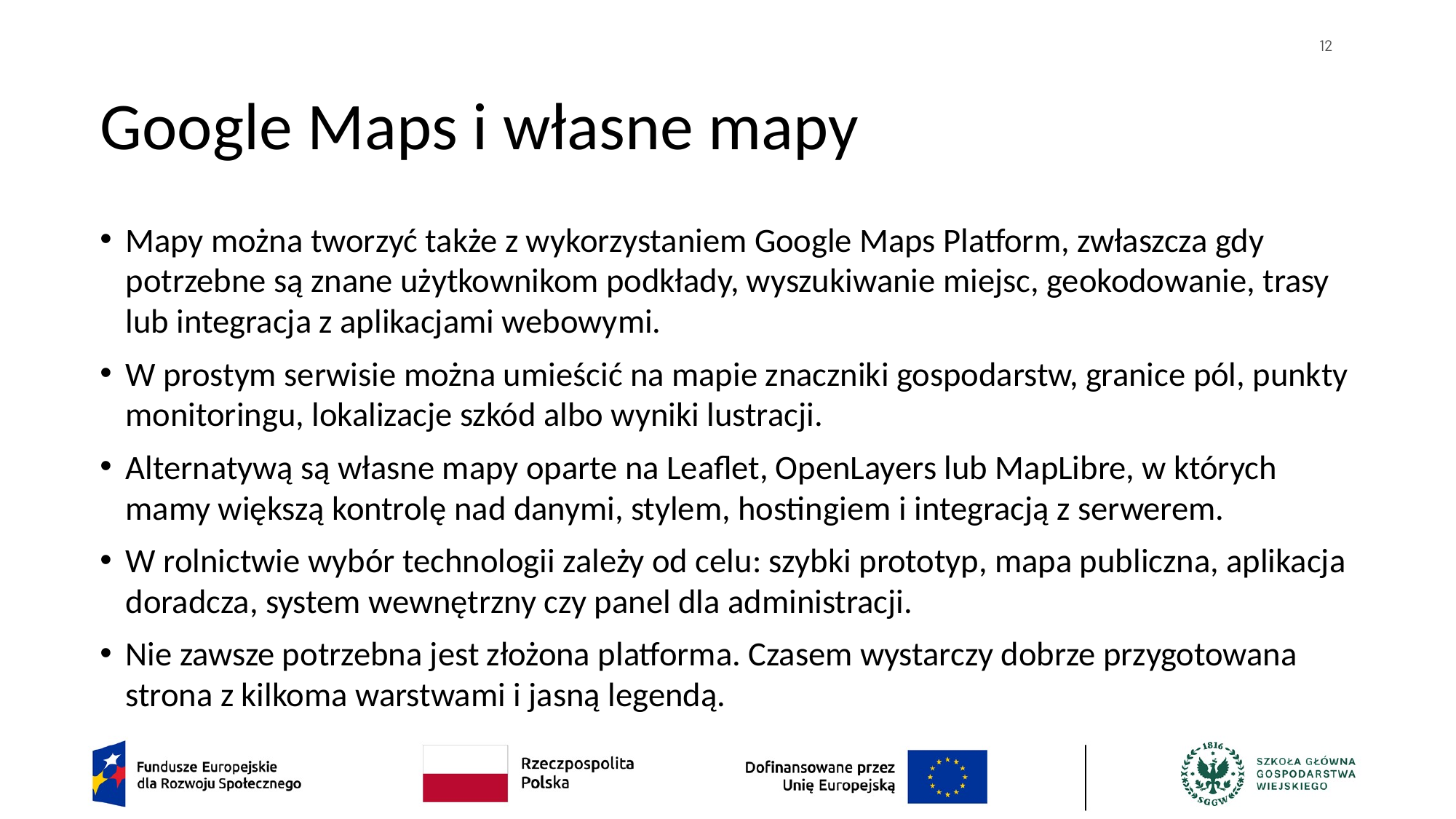

12
# Google Maps i własne mapy
Mapy można tworzyć także z wykorzystaniem Google Maps Platform, zwłaszcza gdy potrzebne są znane użytkownikom podkłady, wyszukiwanie miejsc, geokodowanie, trasy lub integracja z aplikacjami webowymi.
W prostym serwisie można umieścić na mapie znaczniki gospodarstw, granice pól, punkty monitoringu, lokalizacje szkód albo wyniki lustracji.
Alternatywą są własne mapy oparte na Leaflet, OpenLayers lub MapLibre, w których mamy większą kontrolę nad danymi, stylem, hostingiem i integracją z serwerem.
W rolnictwie wybór technologii zależy od celu: szybki prototyp, mapa publiczna, aplikacja doradcza, system wewnętrzny czy panel dla administracji.
Nie zawsze potrzebna jest złożona platforma. Czasem wystarczy dobrze przygotowana strona z kilkoma warstwami i jasną legendą.